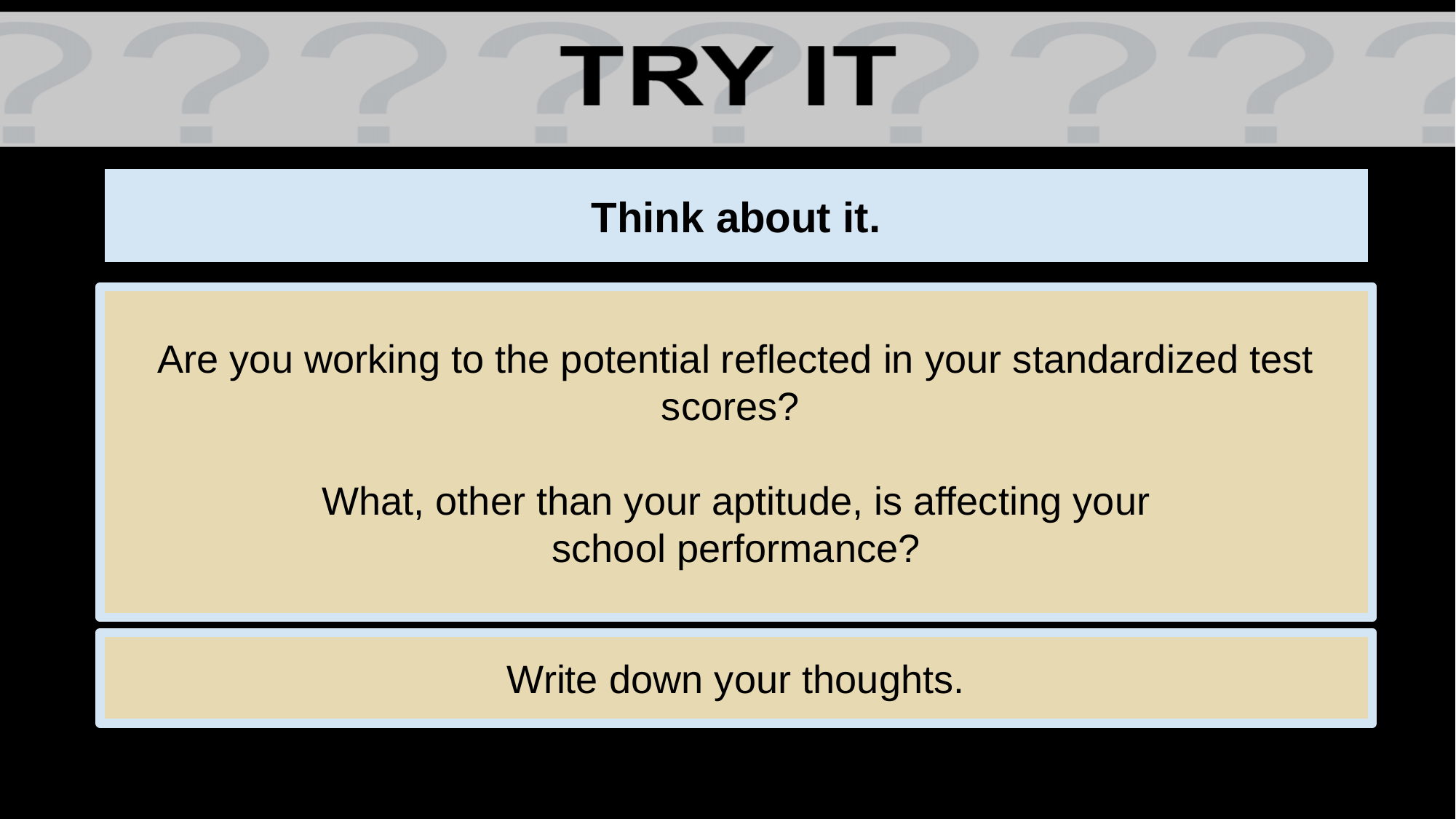

# Think about it.
Are you working to the potential reflected in your standardized test scores?

What, other than your aptitude, is affecting your
school performance?
Write down your thoughts.